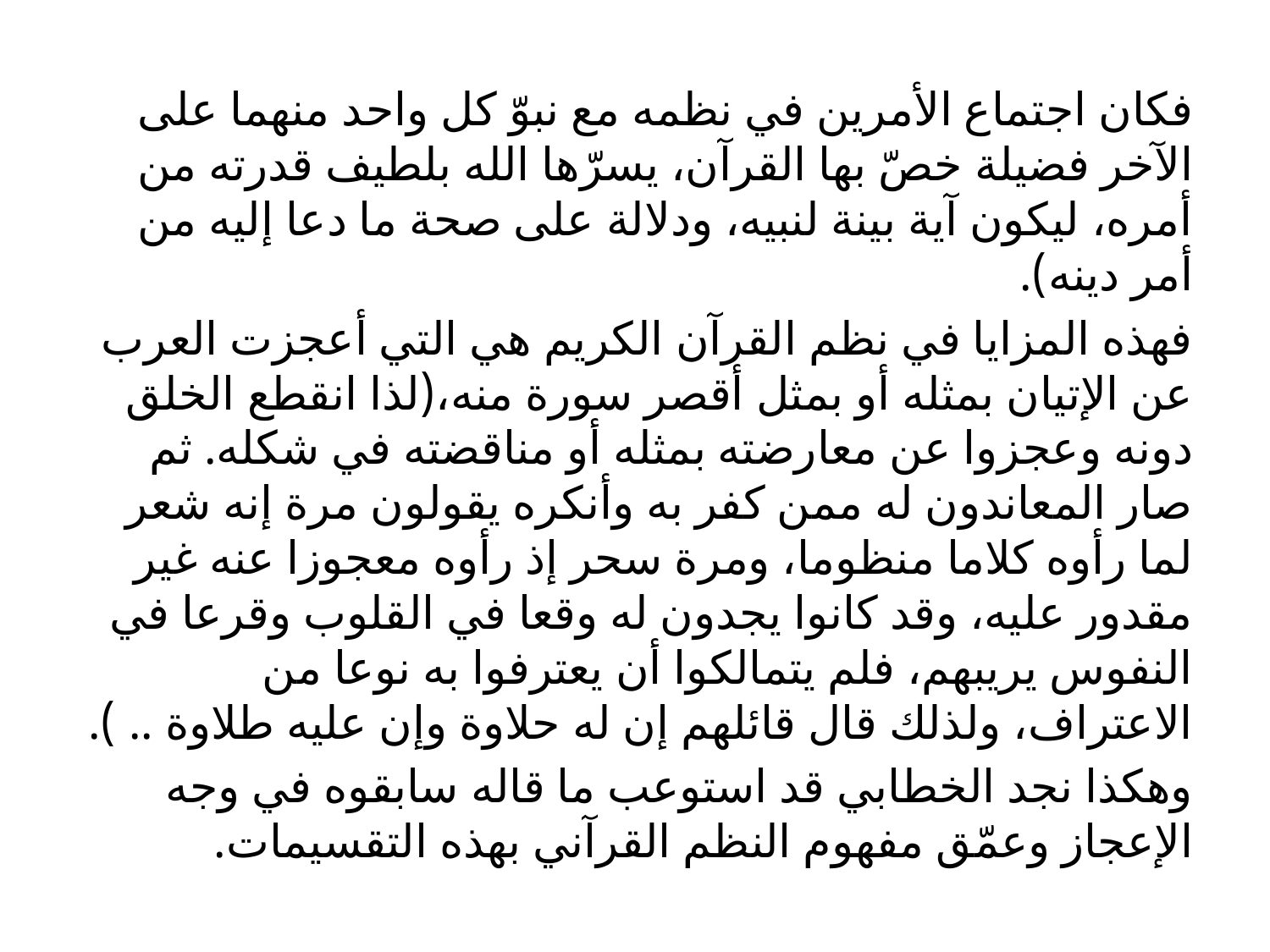

فكان اجتماع الأمرين في نظمه مع نبوّ كل واحد منهما على الآخر فضيلة خصّ بها القرآن، يسرّها الله بلطيف قدرته من أمره، ليكون آية بينة لنبيه، ودلالة على صحة ما دعا إليه من أمر دينه).
فهذه المزايا في نظم القرآن الكريم هي التي أعجزت العرب عن الإتيان بمثله أو بمثل أقصر سورة منه،(لذا انقطع الخلق دونه وعجزوا عن معارضته بمثله أو مناقضته في شكله. ثم صار المعاندون له ممن كفر به وأنكره يقولون مرة إنه شعر لما رأوه كلاما منظوما، ومرة سحر إذ رأوه معجوزا عنه غير مقدور عليه، وقد كانوا يجدون له وقعا في القلوب وقرعا في النفوس يريبهم، فلم يتمالكوا أن يعترفوا به نوعا من الاعتراف، ولذلك قال قائلهم إن له حلاوة وإن عليه طلاوة .. ).
وهكذا نجد الخطابي قد استوعب ما قاله سابقوه في وجه الإعجاز وعمّق مفهوم النظم القرآني بهذه التقسيمات.